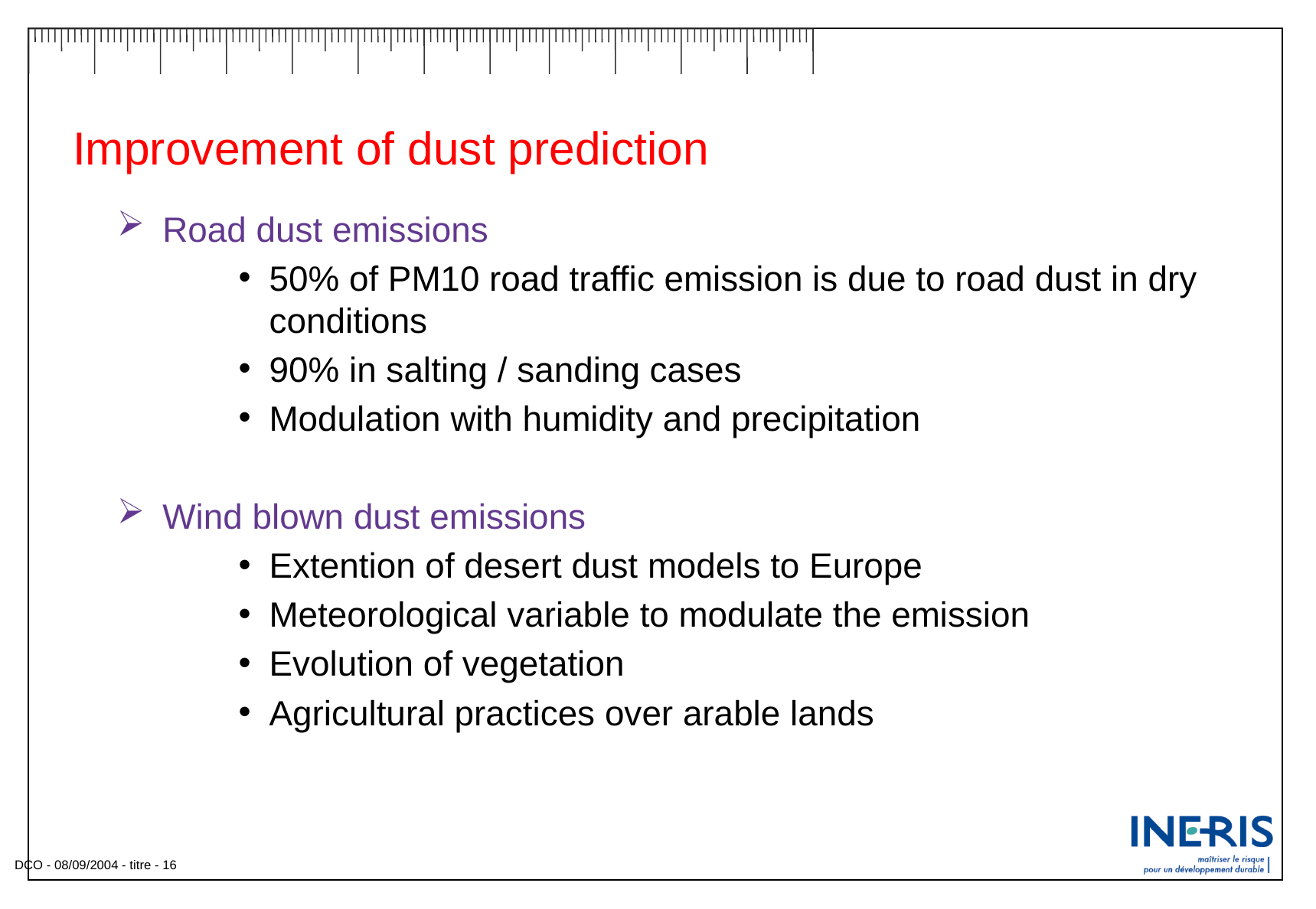

# Improvement of dust prediction
Road dust emissions
50% of PM10 road traffic emission is due to road dust in dry conditions
90% in salting / sanding cases
Modulation with humidity and precipitation

Wind blown dust emissions
Extention of desert dust models to Europe
Meteorological variable to modulate the emission
Evolution of vegetation
Agricultural practices over arable lands